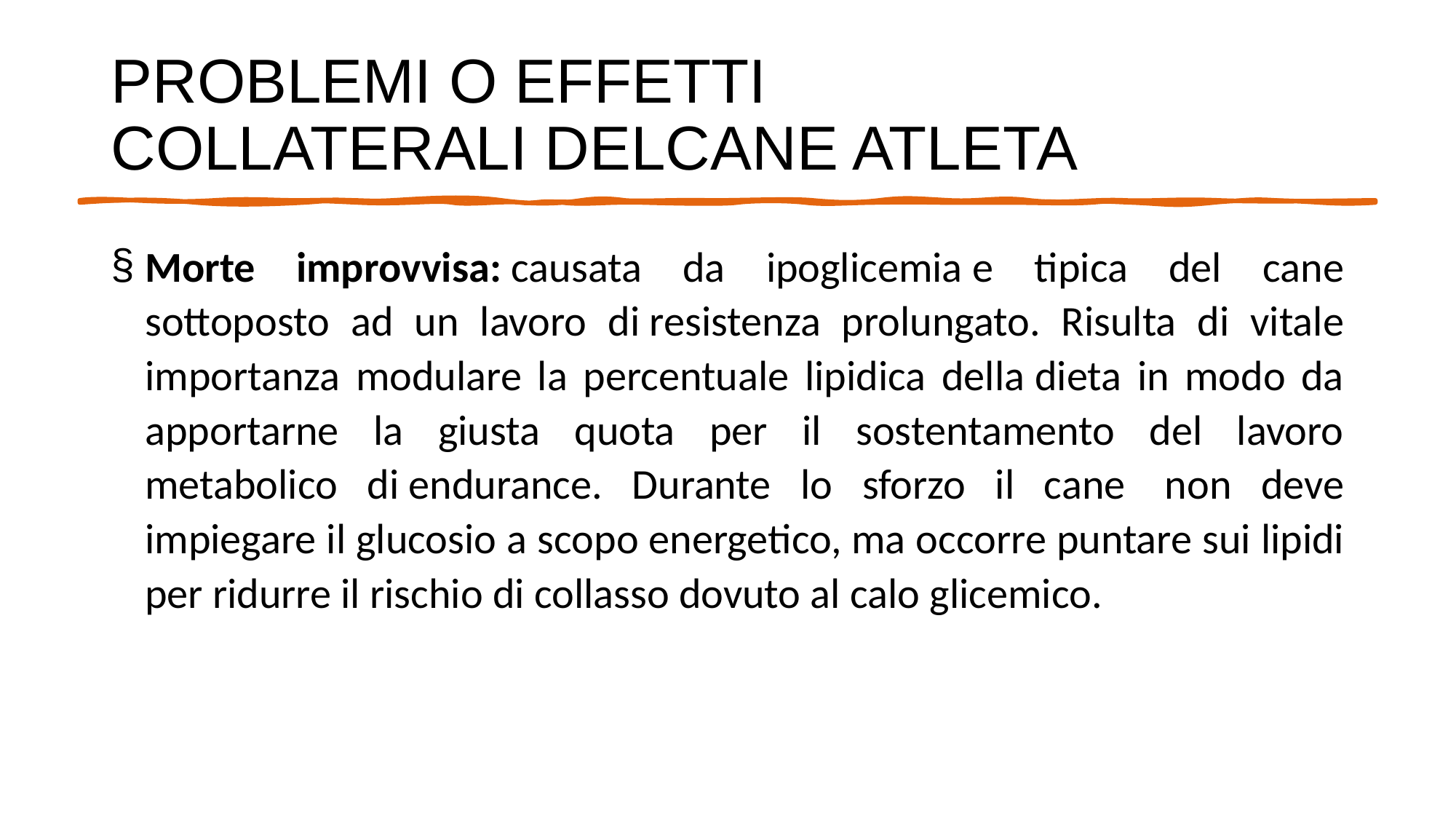

# PROBLEMI O EFFETTI  COLLATERALI DELCANE ATLETA

Morte improvvisa: causata da ipoglicemia e tipica del cane sottoposto ad un lavoro di resistenza prolungato. Risulta di vitale importanza modulare la percentuale lipidica della dieta in modo da apportarne la giusta quota per il sostentamento del lavoro metabolico di endurance. Durante lo sforzo il cane  non deve impiegare il glucosio a scopo energetico, ma occorre puntare sui lipidi per ridurre il rischio di collasso dovuto al calo glicemico.